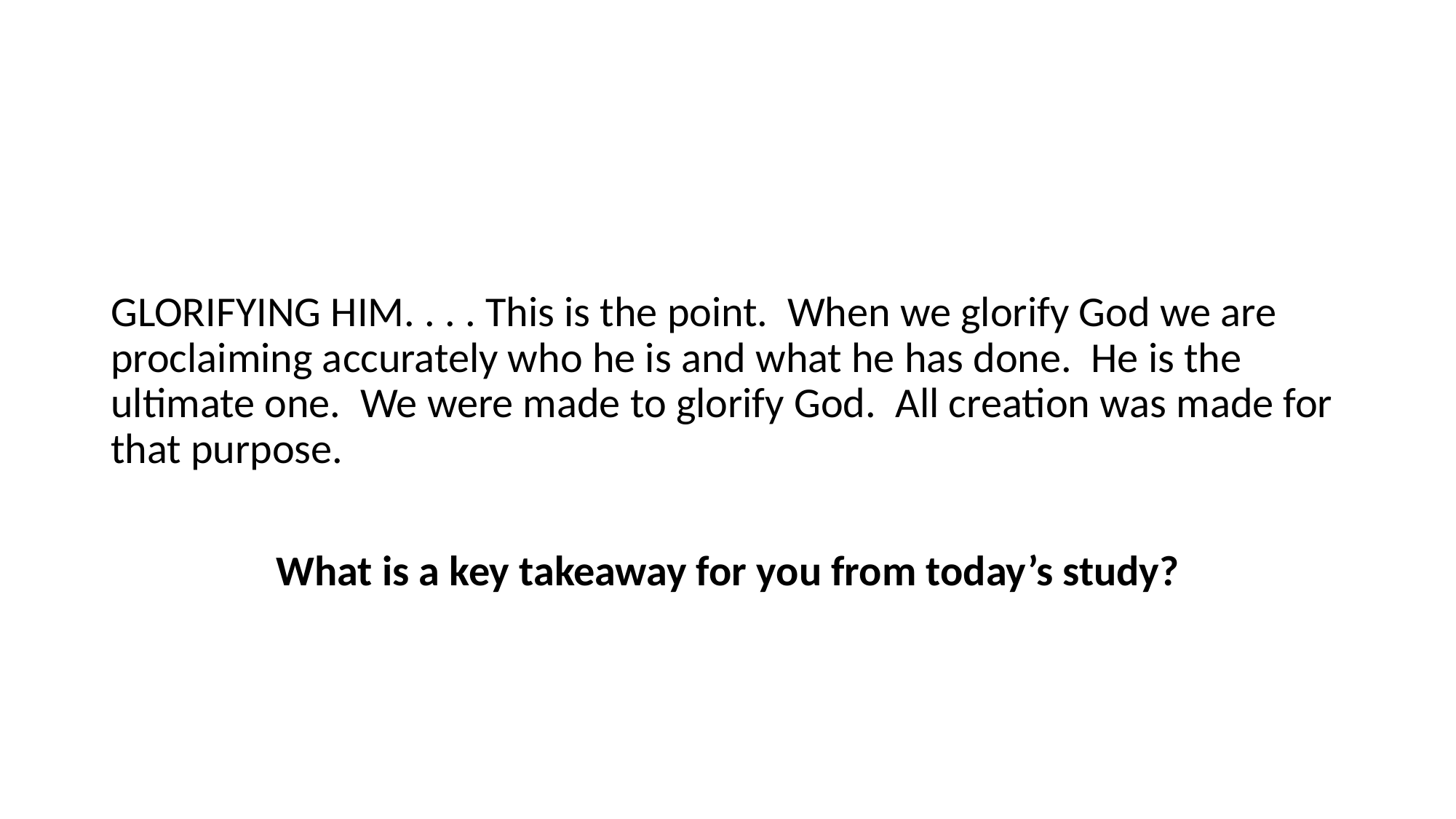

GLORIFYING HIM. . . . This is the point.  When we glorify God we are proclaiming accurately who he is and what he has done.  He is the ultimate one.  We were made to glorify God.  All creation was made for that purpose.

What is a key takeaway for you from today’s study?